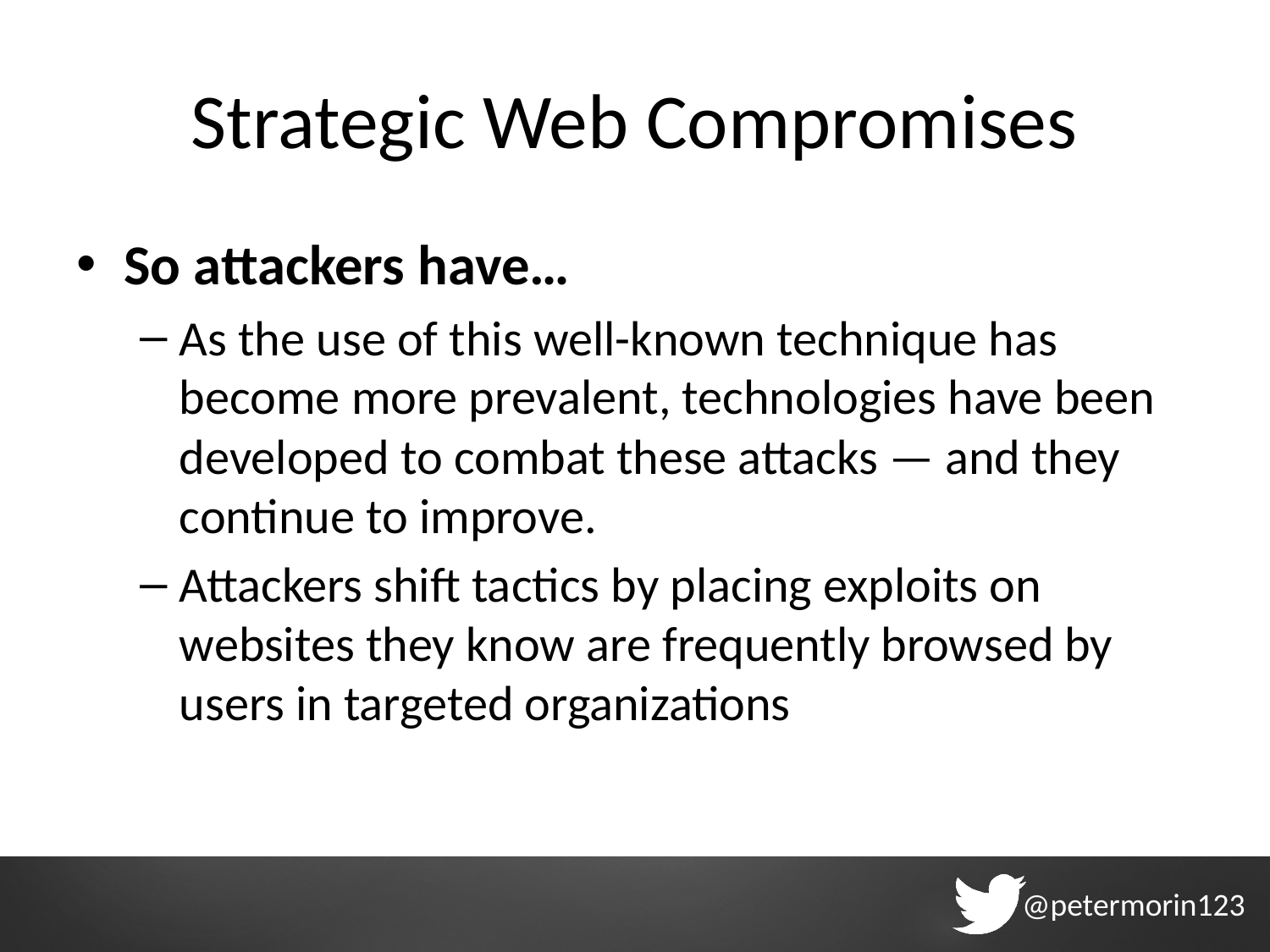

# Strategic Web Compromises
So attackers have…
As the use of this well-known technique has become more prevalent, technologies have been developed to combat these attacks — and they continue to improve.
Attackers shift tactics by placing exploits on websites they know are frequently browsed by users in targeted organizations